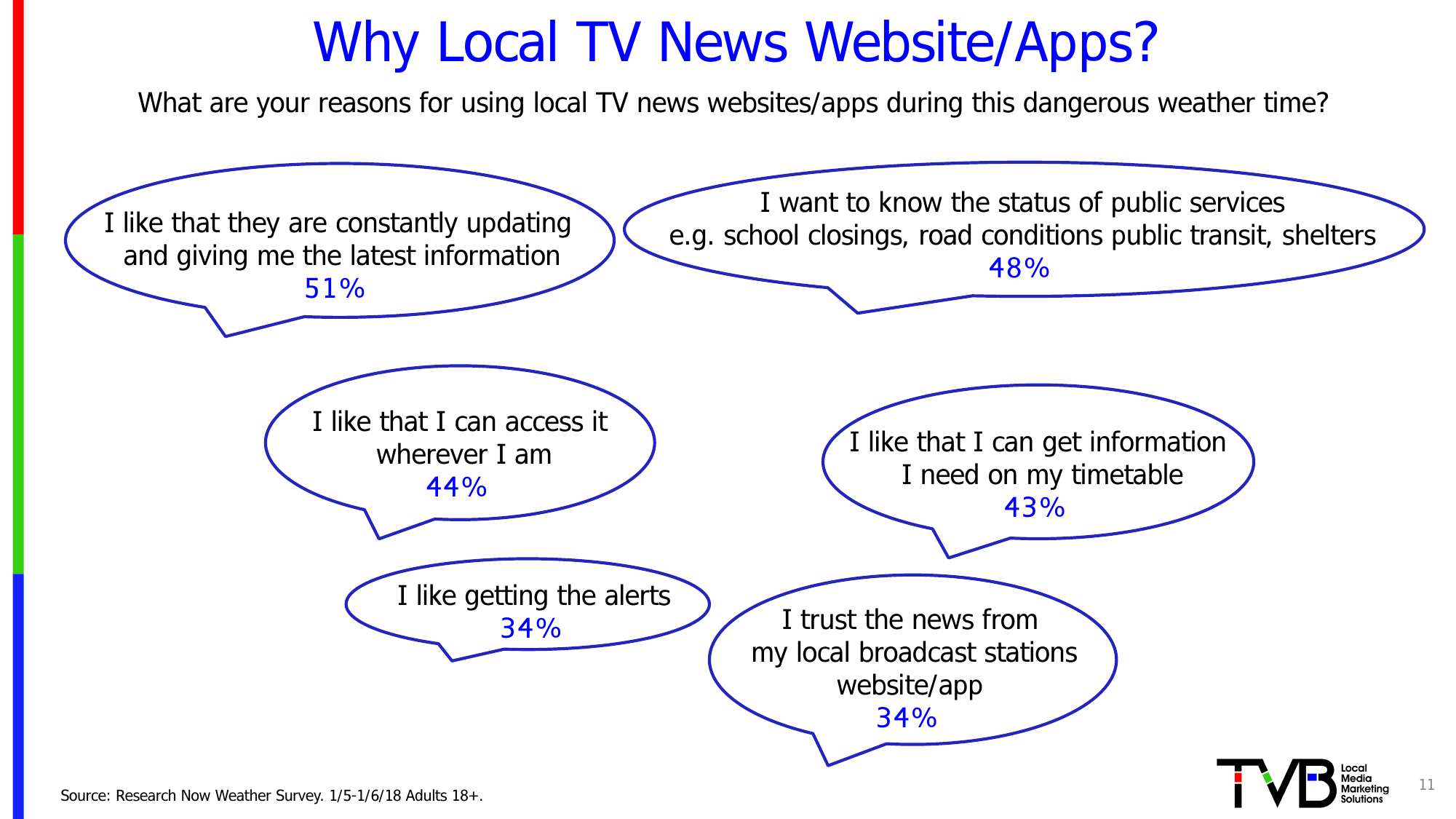

# Why Local TV News Website/Apps?
What are your reasons for using local TV news websites/apps during this dangerous weather time?
I

I want to know the status of public services
e.g. school closings, road conditions public transit, shelters
48%
I like that they are constantly updating
 and giving me the latest information
51%

I like that I can access it
 wherever I am
44%
I like that I can get information
 I need on my timetable
43%

I like getting the alerts
34%

I trust the news from
 my local broadcast stations
website/app
34%
11
Source: Research Now Weather Survey. 1/5-1/6/18 Adults 18+.